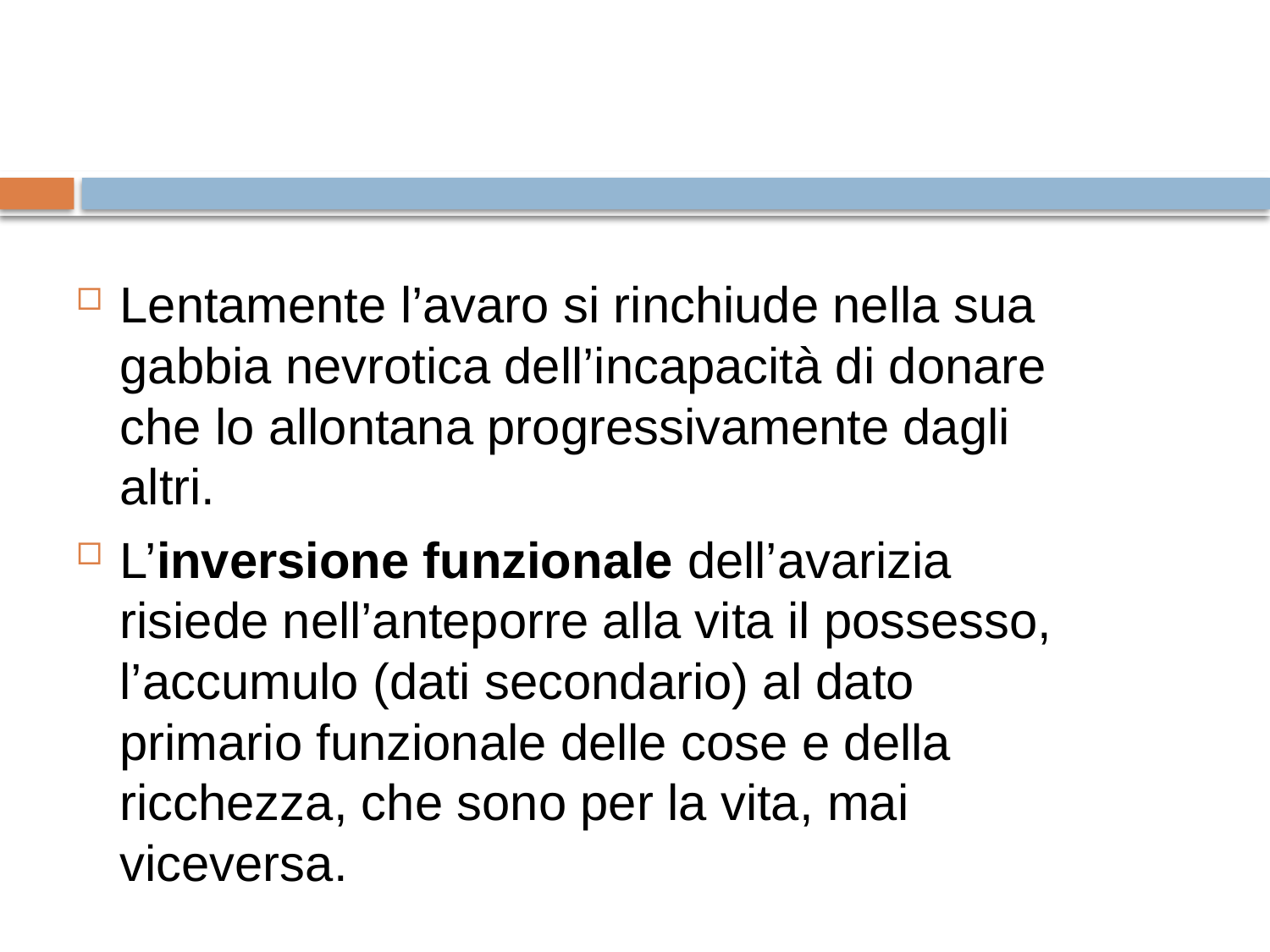

Lentamente l’avaro si rinchiude nella sua gabbia nevrotica dell’incapacità di donare che lo allontana progressivamente dagli altri.
L’inversione funzionale dell’avarizia risiede nell’anteporre alla vita il possesso, l’accumulo (dati secondario) al dato primario funzionale delle cose e della ricchezza, che sono per la vita, mai viceversa.